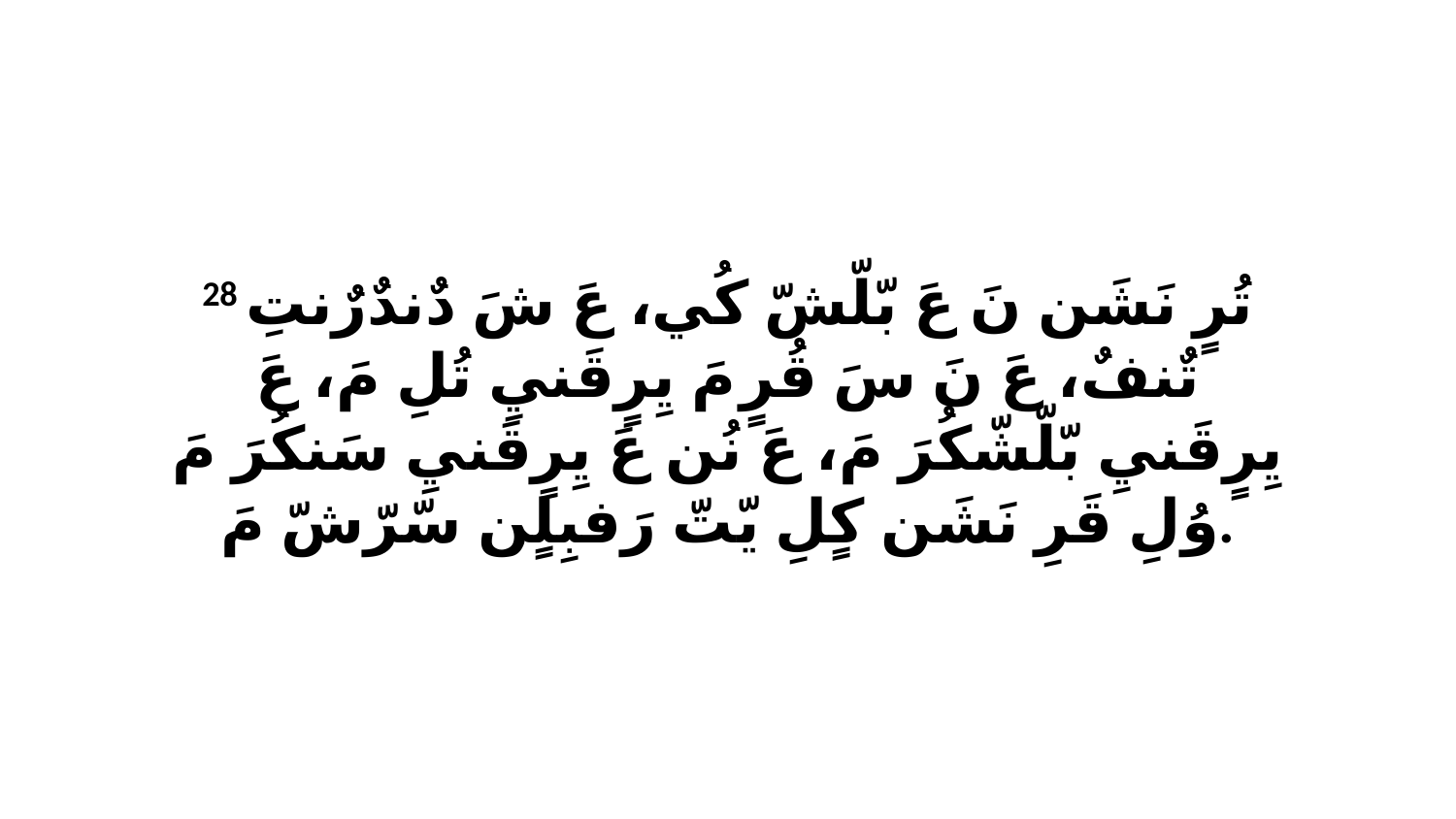

28 تُرٍ نَشَن نَ عَ بّلّشّ كُي، عَ شَ دٌندٌرٌنتِ تٌنفٌ، عَ نَ سَ قُرٍ مَ يِرٍقَنيِ تُلِ مَ، عَ يِرٍقَنيِ بّلّشّكُرَ مَ، عَ نُن عَ يِرٍقَنيِ سَنكُرَ مَ وُلِ قَرِ نَشَن كٍلِ يّتّ رَفبِلٍن سّرّشّ مَ.